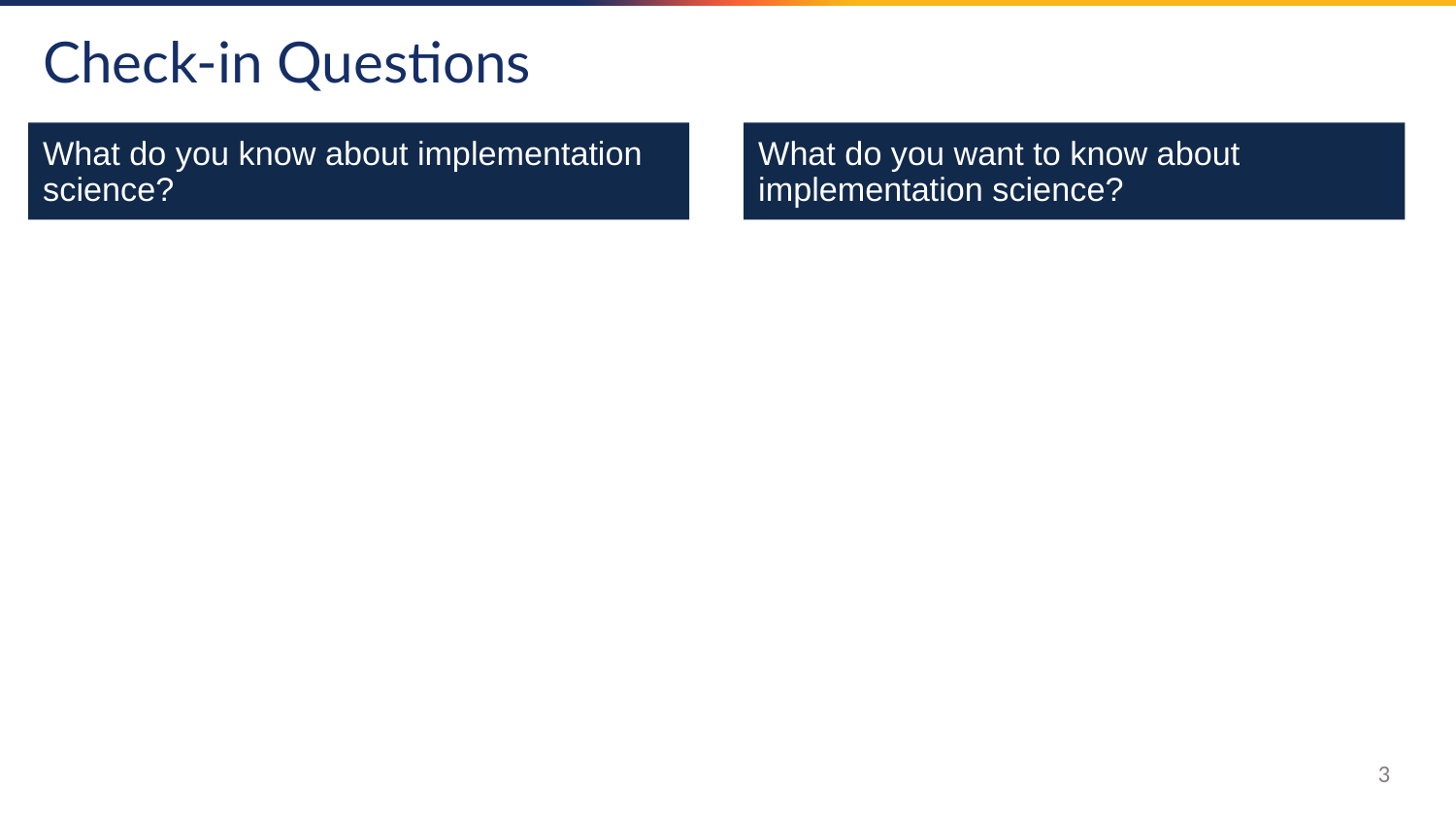

# Check-in Questions
What do you know about implementation science?
What do you want to know about implementation science?

3